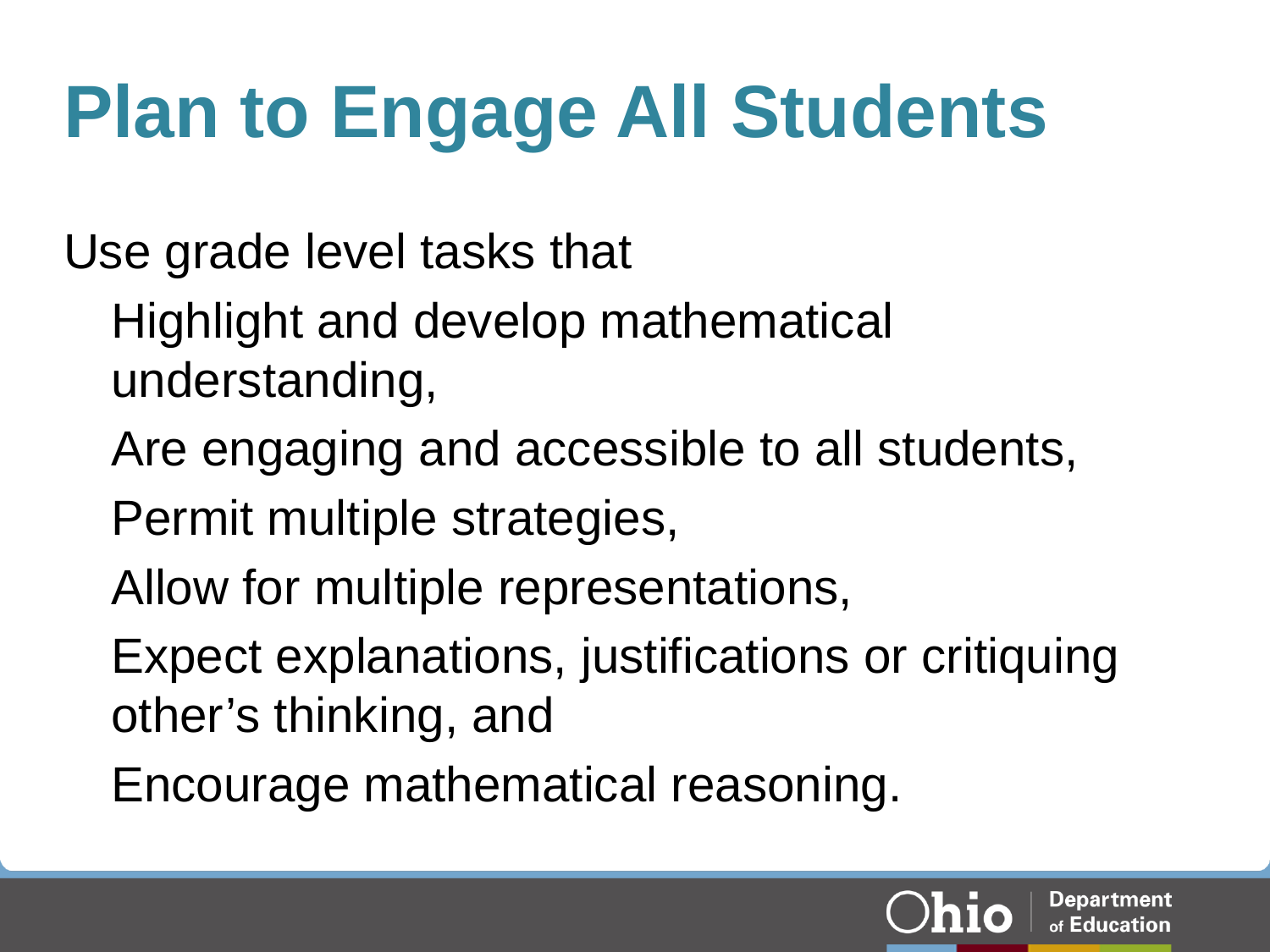

# Plan to Engage All Students
Use grade level tasks that
Highlight and develop mathematical understanding,
Are engaging and accessible to all students,
Permit multiple strategies,
Allow for multiple representations,
Expect explanations, justifications or critiquing other’s thinking, and
Encourage mathematical reasoning.